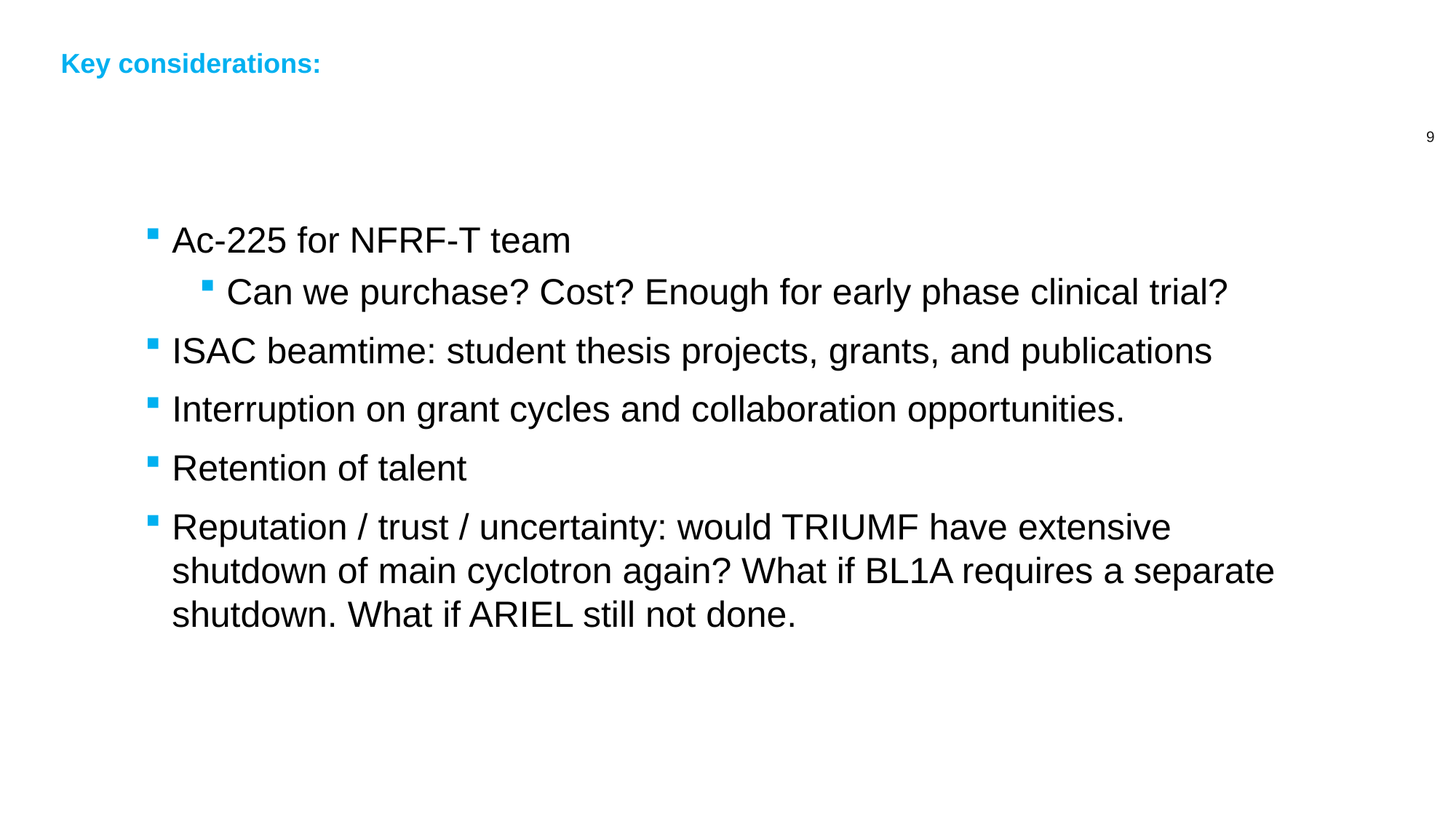

# Key considerations:
Ac-225 for NFRF-T team
Can we purchase? Cost? Enough for early phase clinical trial?
ISAC beamtime: student thesis projects, grants, and publications
Interruption on grant cycles and collaboration opportunities.
Retention of talent
Reputation / trust / uncertainty: would TRIUMF have extensive shutdown of main cyclotron again? What if BL1A requires a separate shutdown. What if ARIEL still not done.